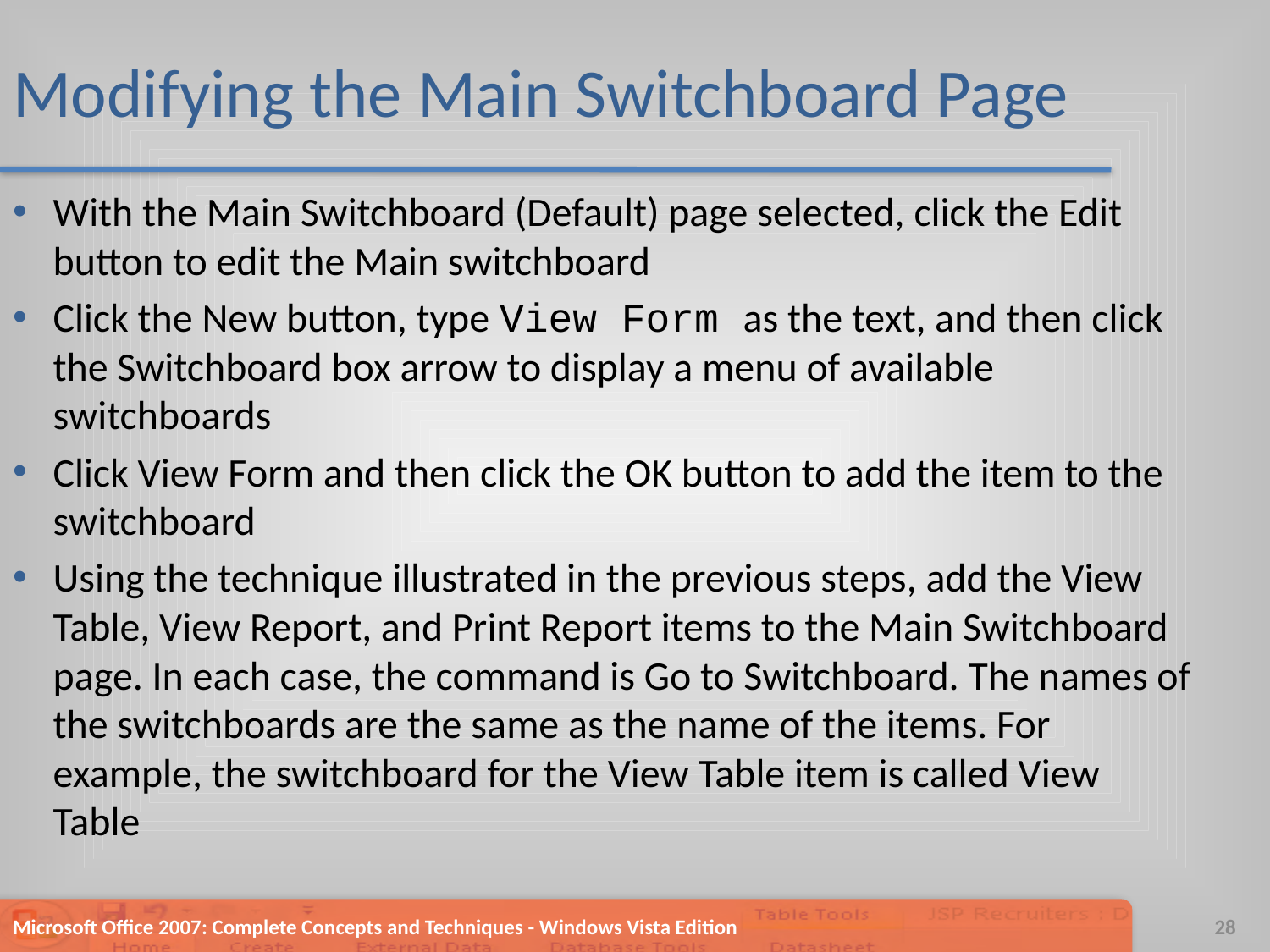

# Modifying the Main Switchboard Page
With the Main Switchboard (Default) page selected, click the Edit button to edit the Main switchboard
Click the New button, type View Form as the text, and then click the Switchboard box arrow to display a menu of available switchboards
Click View Form and then click the OK button to add the item to the switchboard
Using the technique illustrated in the previous steps, add the View Table, View Report, and Print Report items to the Main Switchboard page. In each case, the command is Go to Switchboard. The names of the switchboards are the same as the name of the items. For example, the switchboard for the View Table item is called View Table
Microsoft Office 2007: Complete Concepts and Techniques - Windows Vista Edition
28